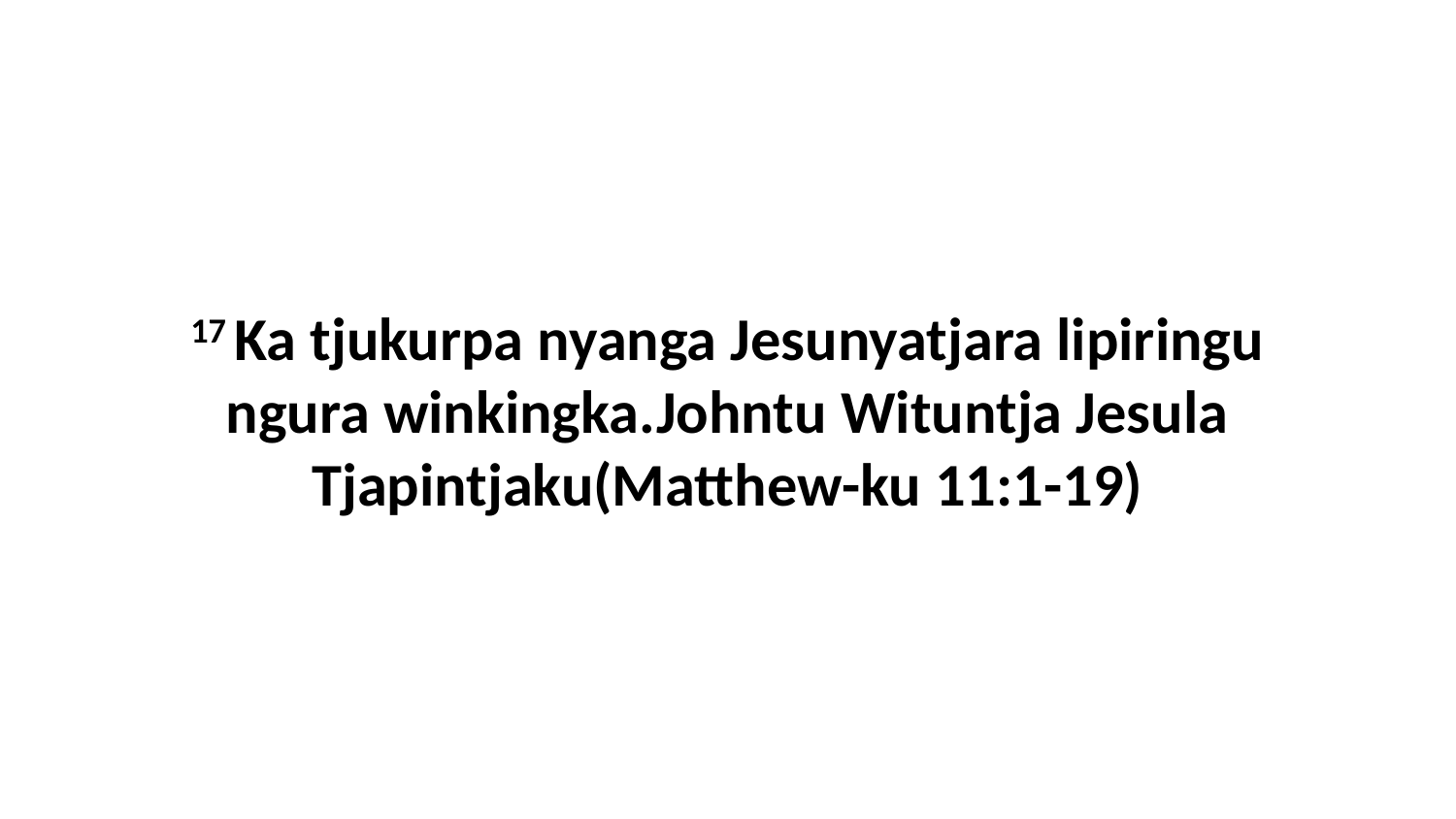

17 Ka tjukurpa nyanga Jesunyatjara lipiringu ngura winkingka.Johntu Wituntja Jesula Tjapintjaku(Matthew-ku 11:1-19)